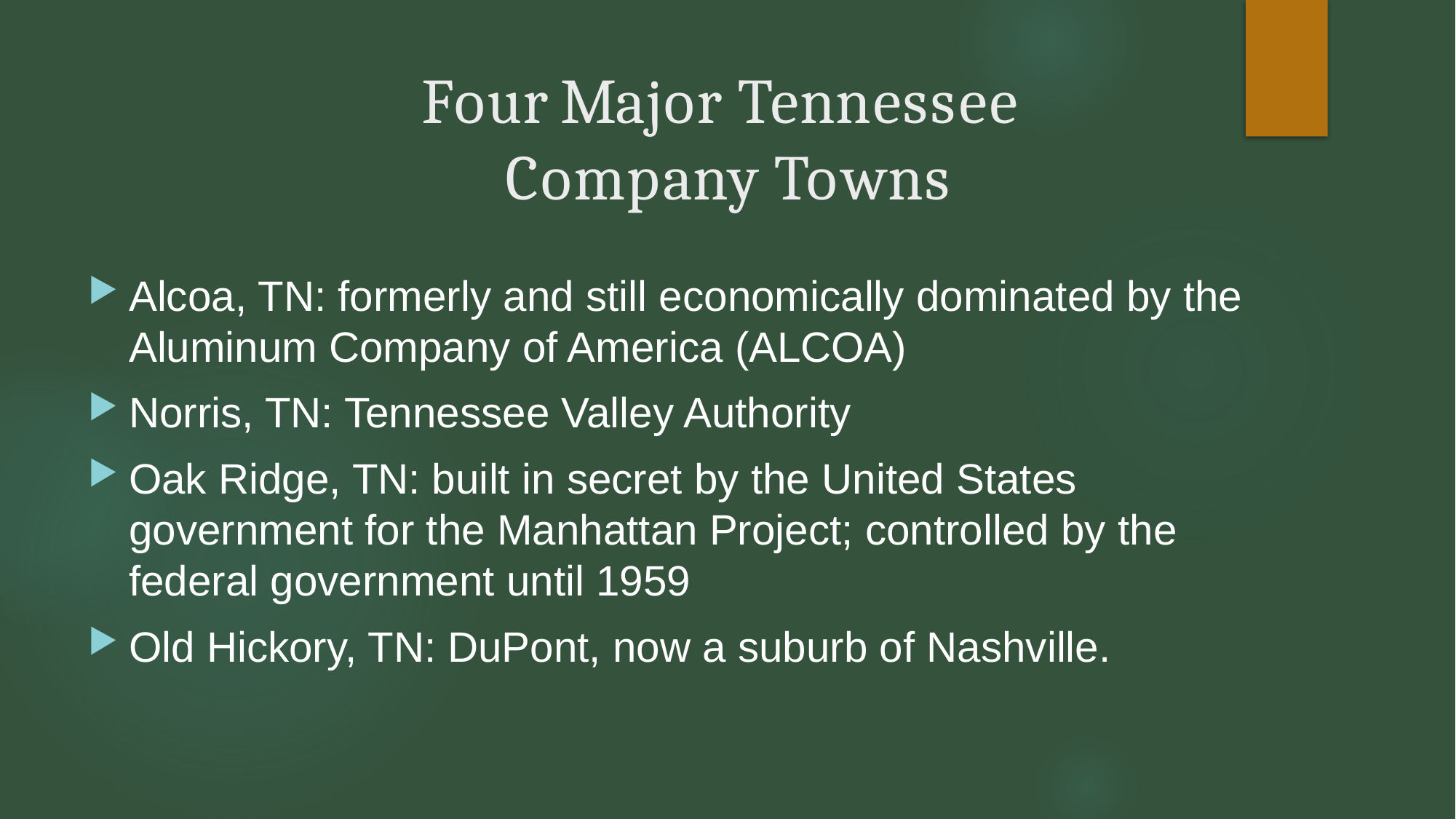

# Four Major Tennessee Company Towns
Alcoa, TN: formerly and still economically dominated by the Aluminum Company of America (ALCOA)
Norris, TN: Tennessee Valley Authority
Oak Ridge, TN: built in secret by the United States government for the Manhattan Project; controlled by the federal government until 1959
Old Hickory, TN: DuPont, now a suburb of Nashville.